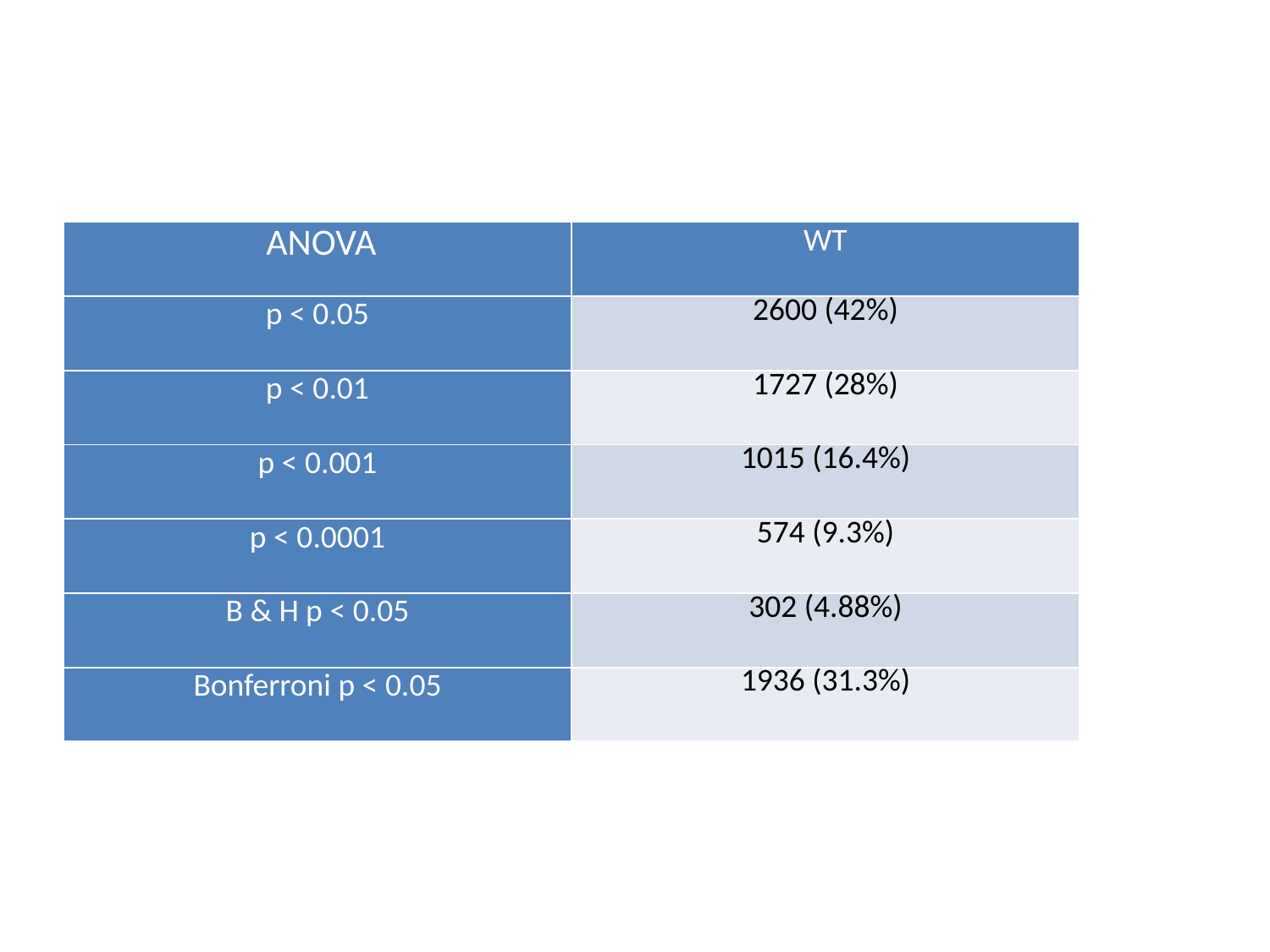

| ANOVA | WT |
| --- | --- |
| p < 0.05 | 2600 (42%) |
| p < 0.01 | 1727 (28%) |
| p < 0.001 | 1015 (16.4%) |
| p < 0.0001 | 574 (9.3%) |
| B & H p < 0.05 | 302 (4.88%) |
| Bonferroni p < 0.05 | 1936 (31.3%) |